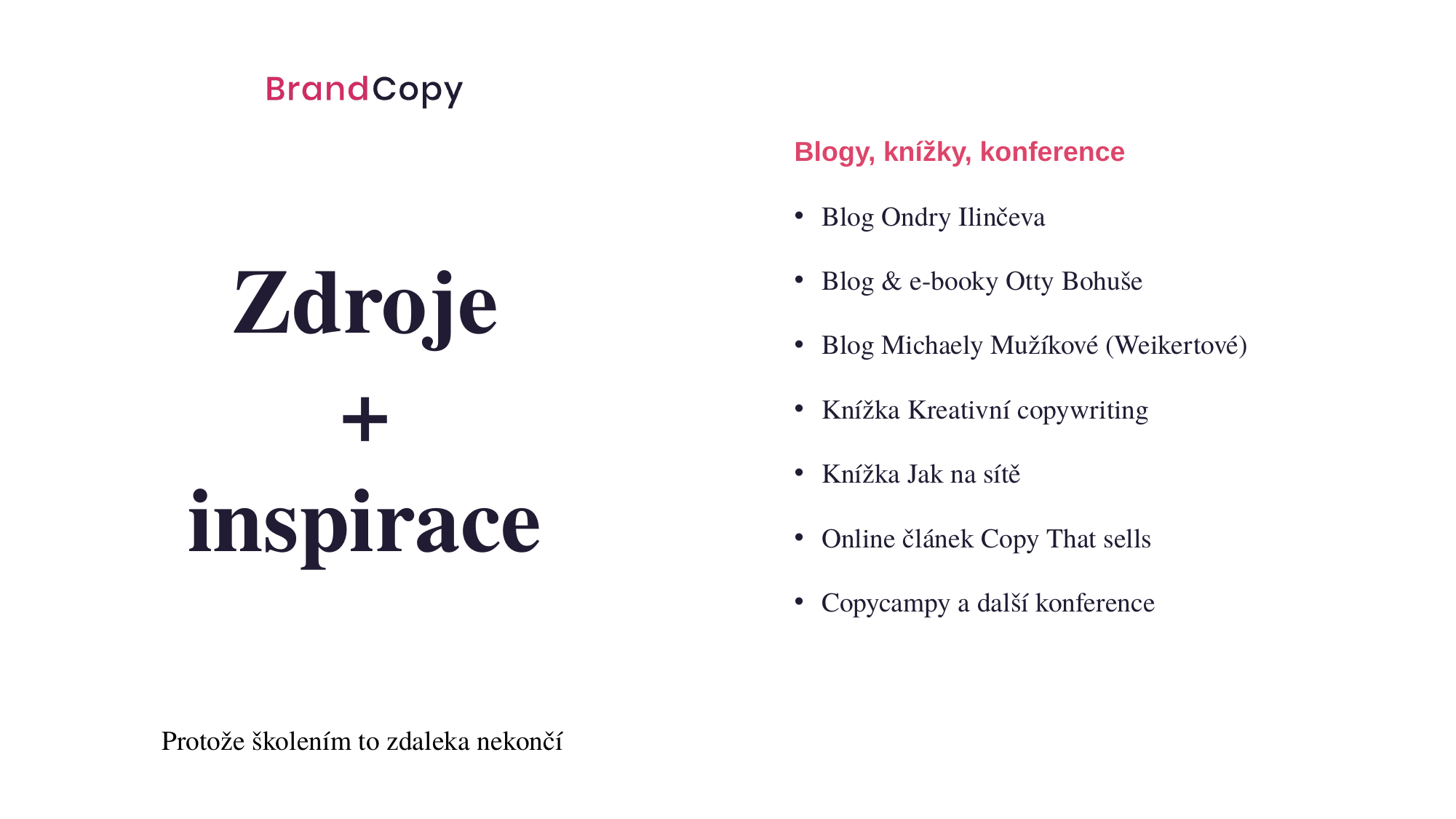

# Zdroje + inspirace
Blogy, knížky, konference
Blog Ondry Ilinčeva
Blog & e-booky Otty Bohuše
Blog Michaely Mužíkové (Weikertové)
Knížka Kreativní copywriting
Knížka Jak na sítě
Online článek Copy That sells
Copycampy a další konference
Protože školením to zdaleka nekončí